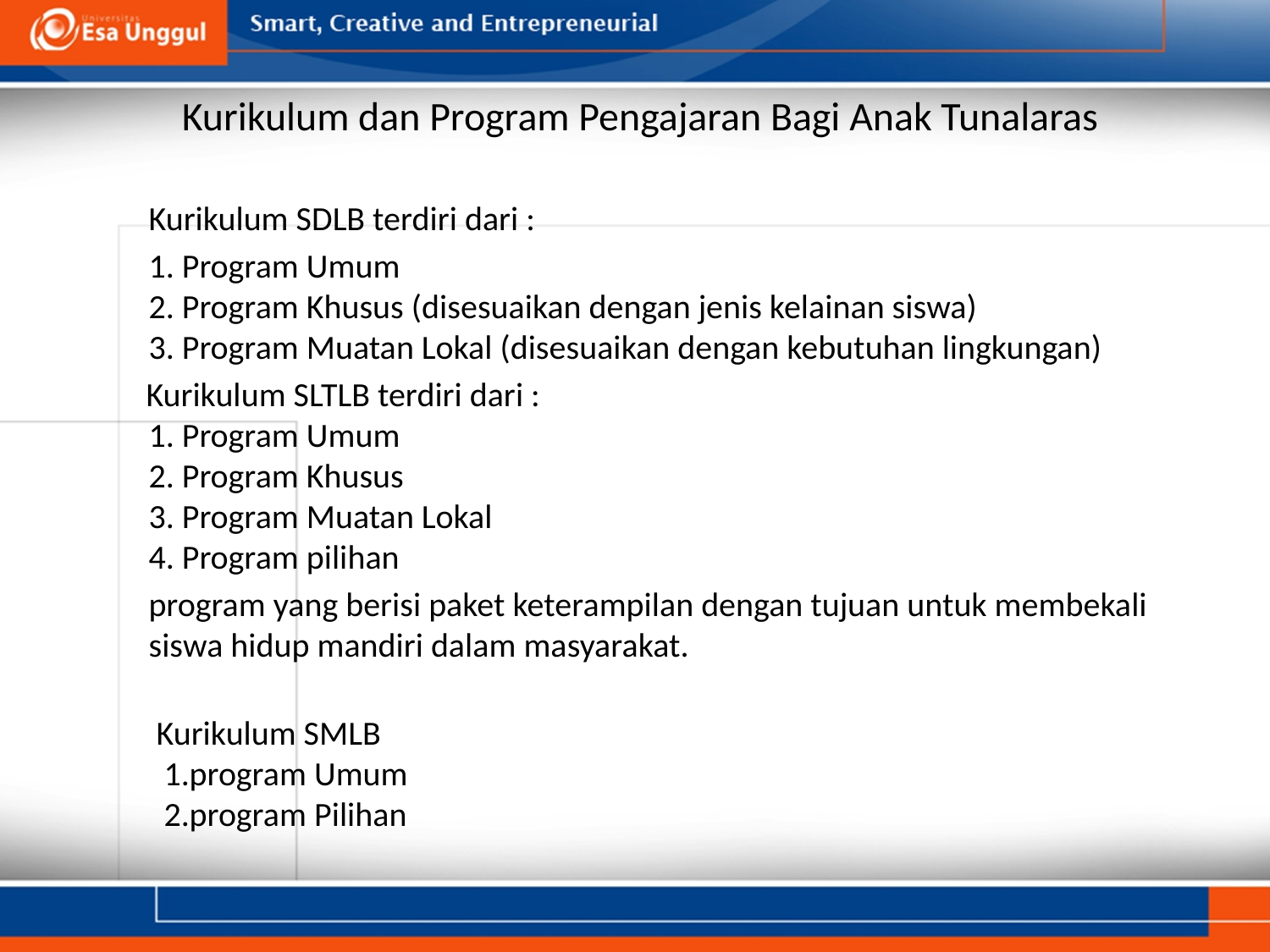

# Kurikulum dan Program Pengajaran Bagi Anak Tunalaras
	Kurikulum SDLB terdiri dari :
	1. Program Umum
2. Program Khusus (disesuaikan dengan jenis kelainan siswa)
3. Program Muatan Lokal (disesuaikan dengan kebutuhan lingkungan)
     Kurikulum SLTLB terdiri dari :
1. Program Umum
2. Program Khusus
3. Program Muatan Lokal
4. Program pilihan
	program yang berisi paket keterampilan dengan tujuan untuk membekali siswa hidup mandiri dalam masyarakat.
	 Kurikulum SMLB
  1.program Umum
  2.program Pilihan